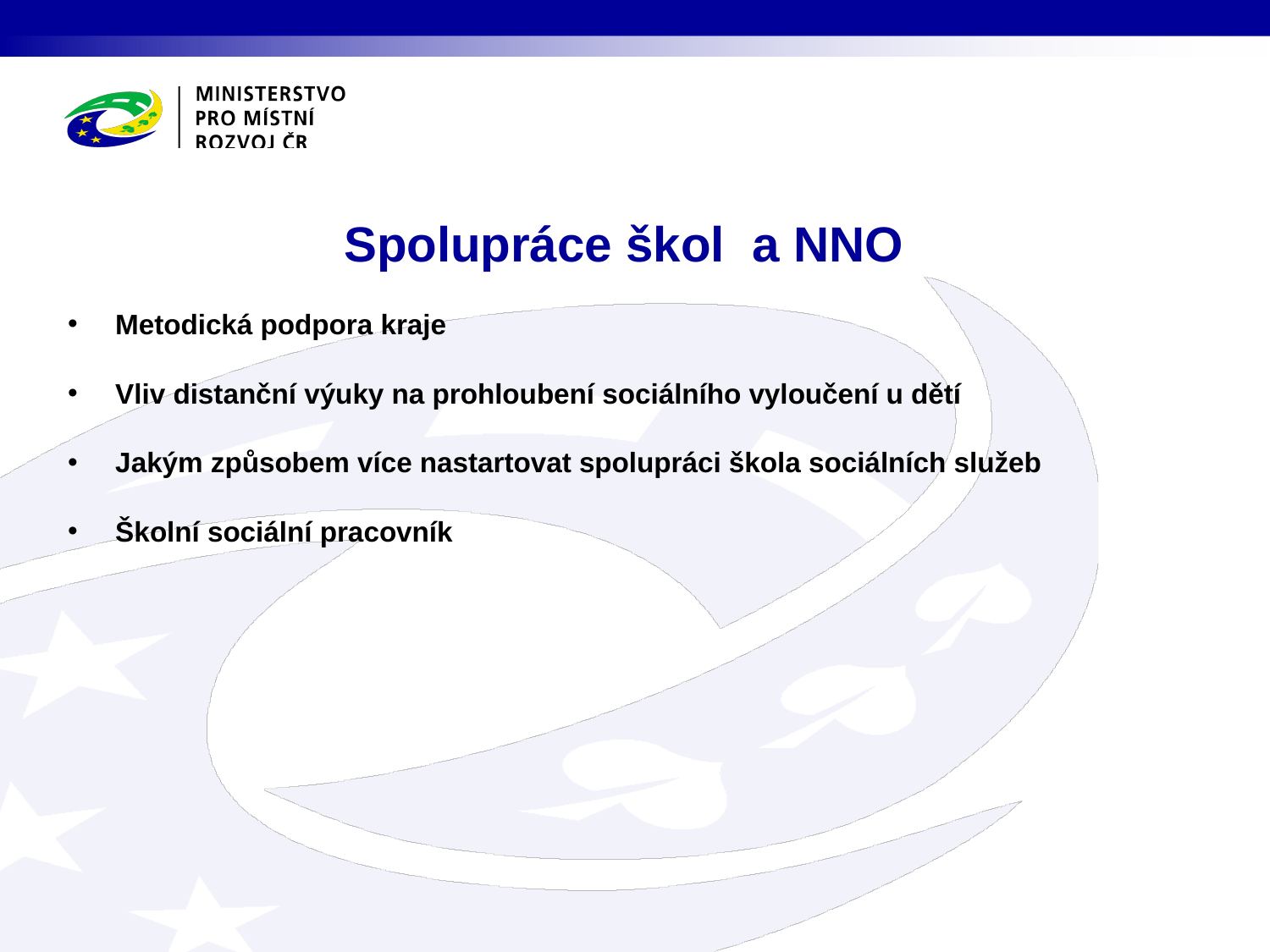

Spolupráce škol  a NNO
Metodická podpora kraje
Vliv distanční výuky na prohloubení sociálního vyloučení u dětí
Jakým způsobem více nastartovat spolupráci škola sociálních služeb
Školní sociální pracovník